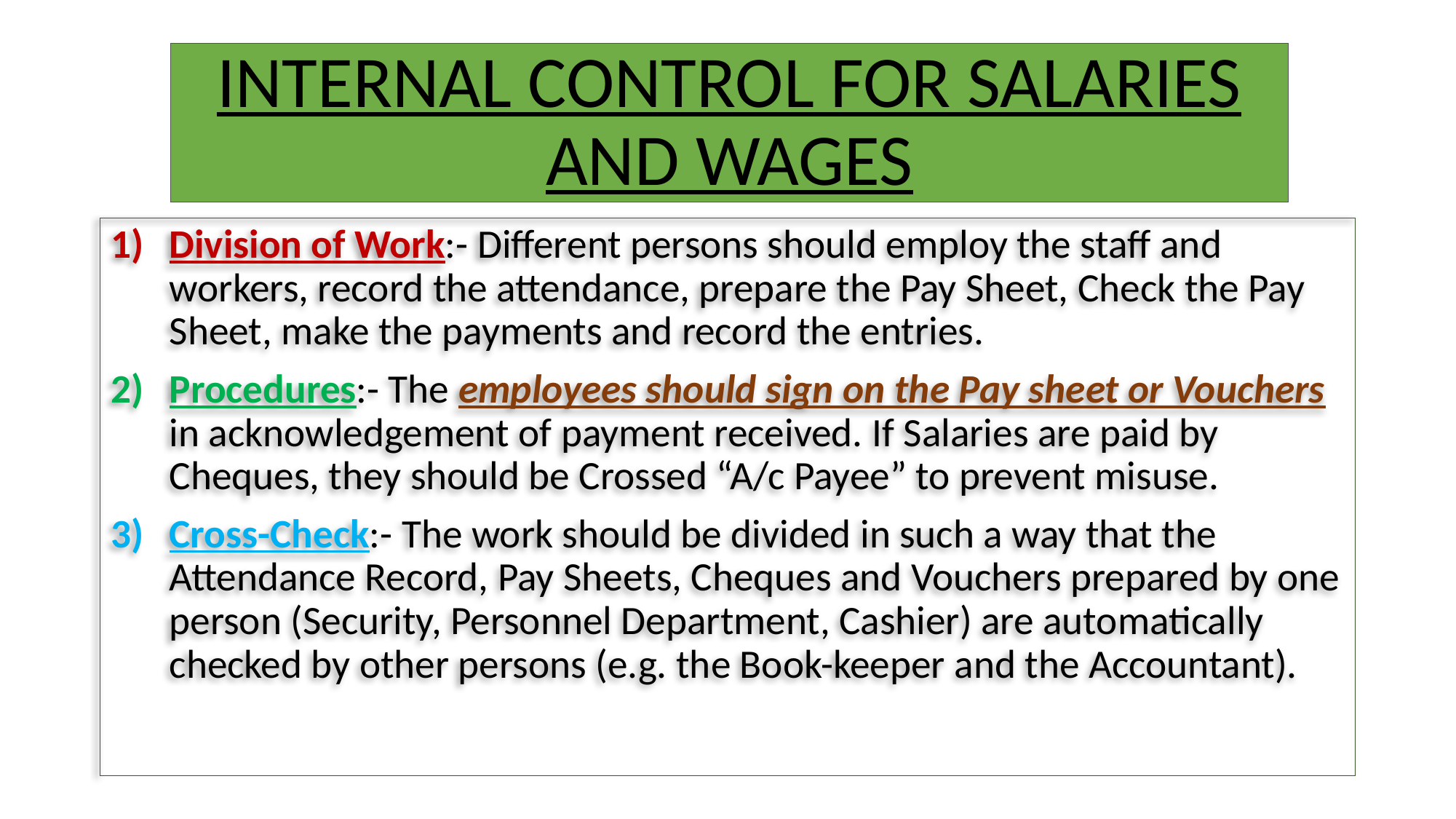

# INTERNAL CONTROL FOR SALARIES AND WAGES
Division of Work:- Different persons should employ the staff and workers, record the attendance, prepare the Pay Sheet, Check the Pay Sheet, make the payments and record the entries.
Procedures:- The employees should sign on the Pay sheet or Vouchers in acknowledgement of payment received. If Salaries are paid by Cheques, they should be Crossed “A/c Payee” to prevent misuse.
Cross-Check:- The work should be divided in such a way that the Attendance Record, Pay Sheets, Cheques and Vouchers prepared by one person (Security, Personnel Department, Cashier) are automatically checked by other persons (e.g. the Book-keeper and the Accountant).